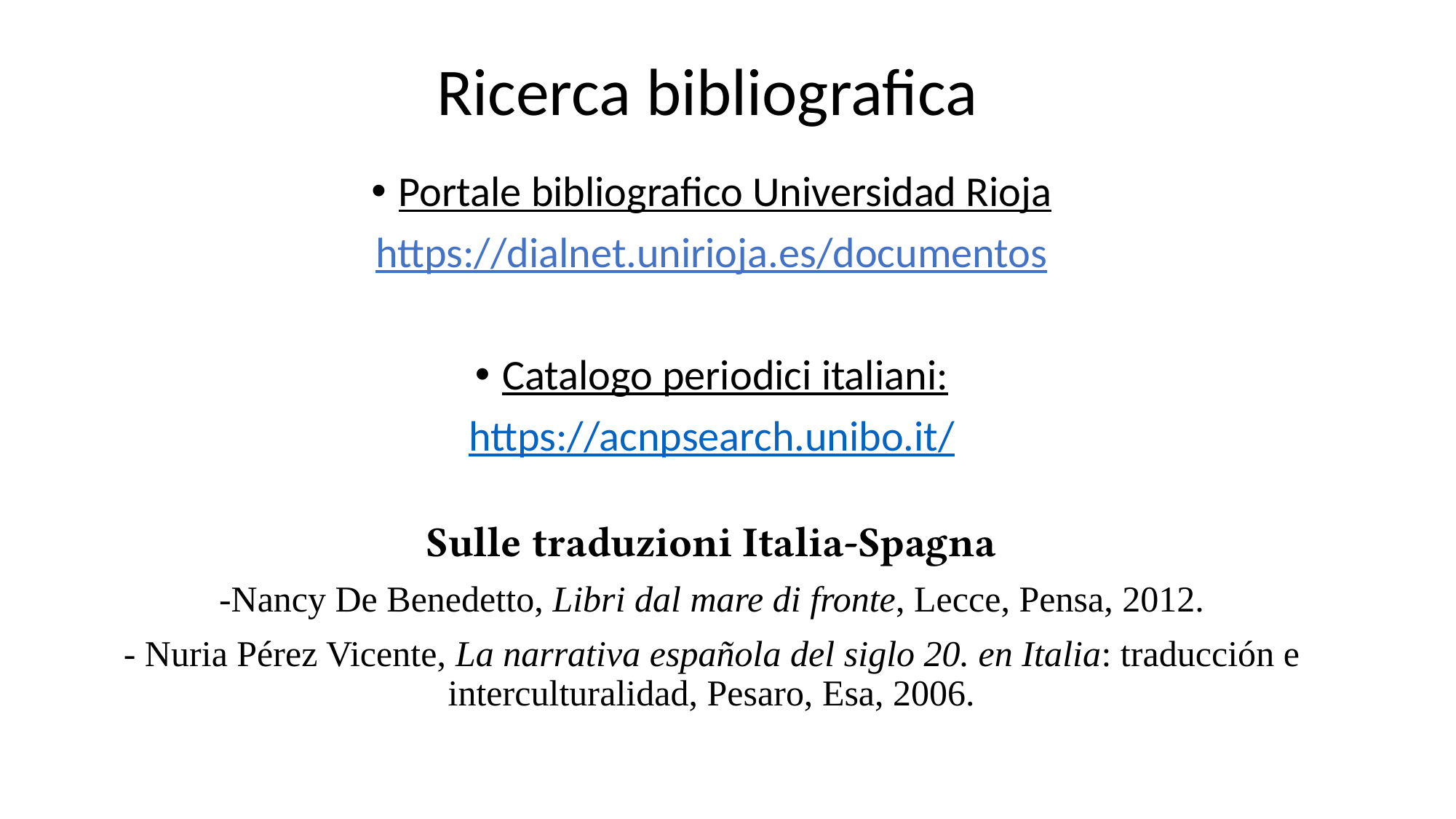

# Ricerca bibliografica
Portale bibliografico Universidad Rioja
https://dialnet.unirioja.es/documentos

Catalogo periodici italiani:
https://acnpsearch.unibo.it/

Sulle traduzioni Italia-Spagna
-Nancy De Benedetto, Libri dal mare di fronte, Lecce, Pensa, 2012.
- Nuria Pérez Vicente, La narrativa española del siglo 20. en Italia: traducción e interculturalidad, Pesaro, Esa, 2006.